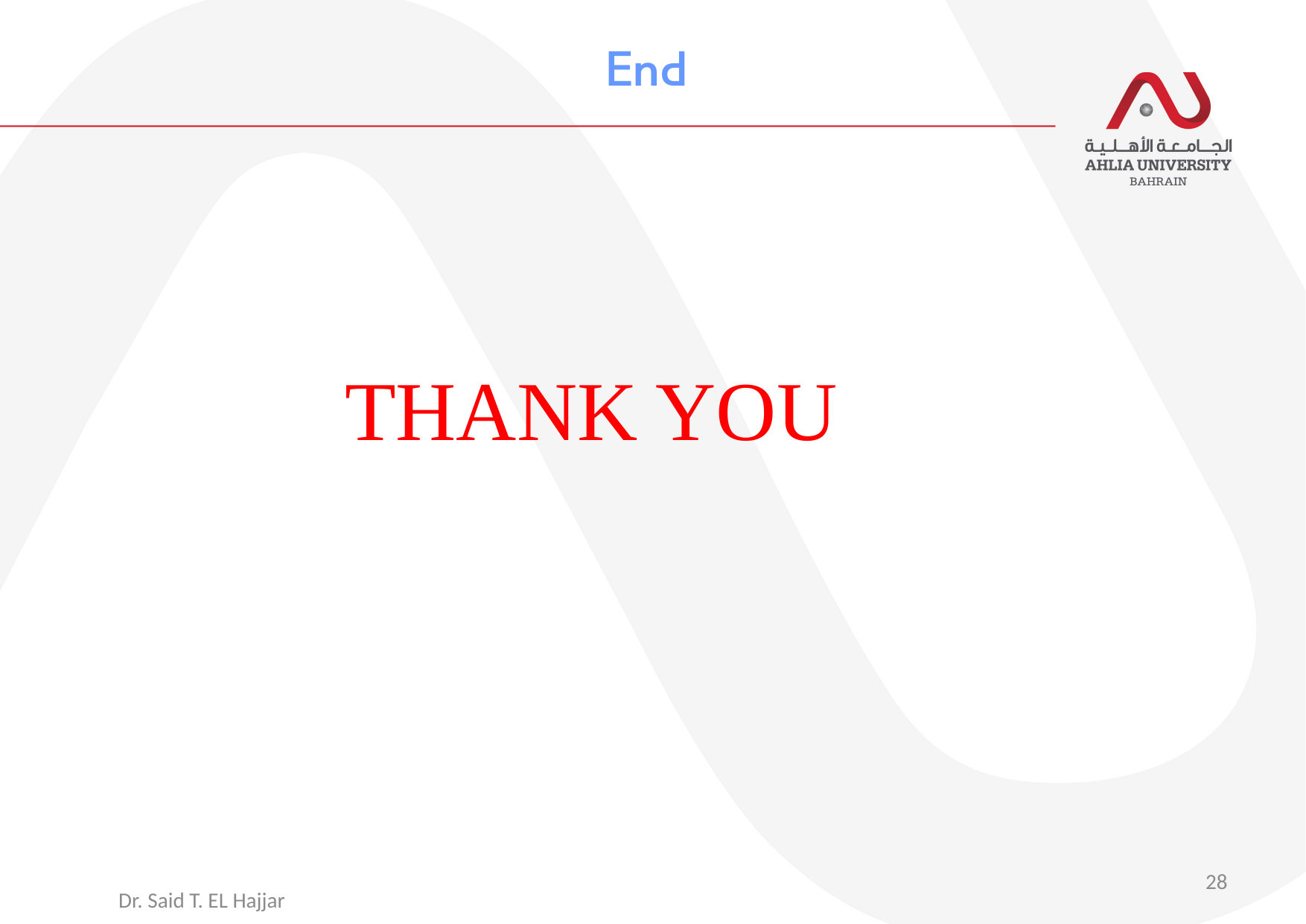

#
End
THANK YOU
28
    Dr. Said T. EL Hajjar